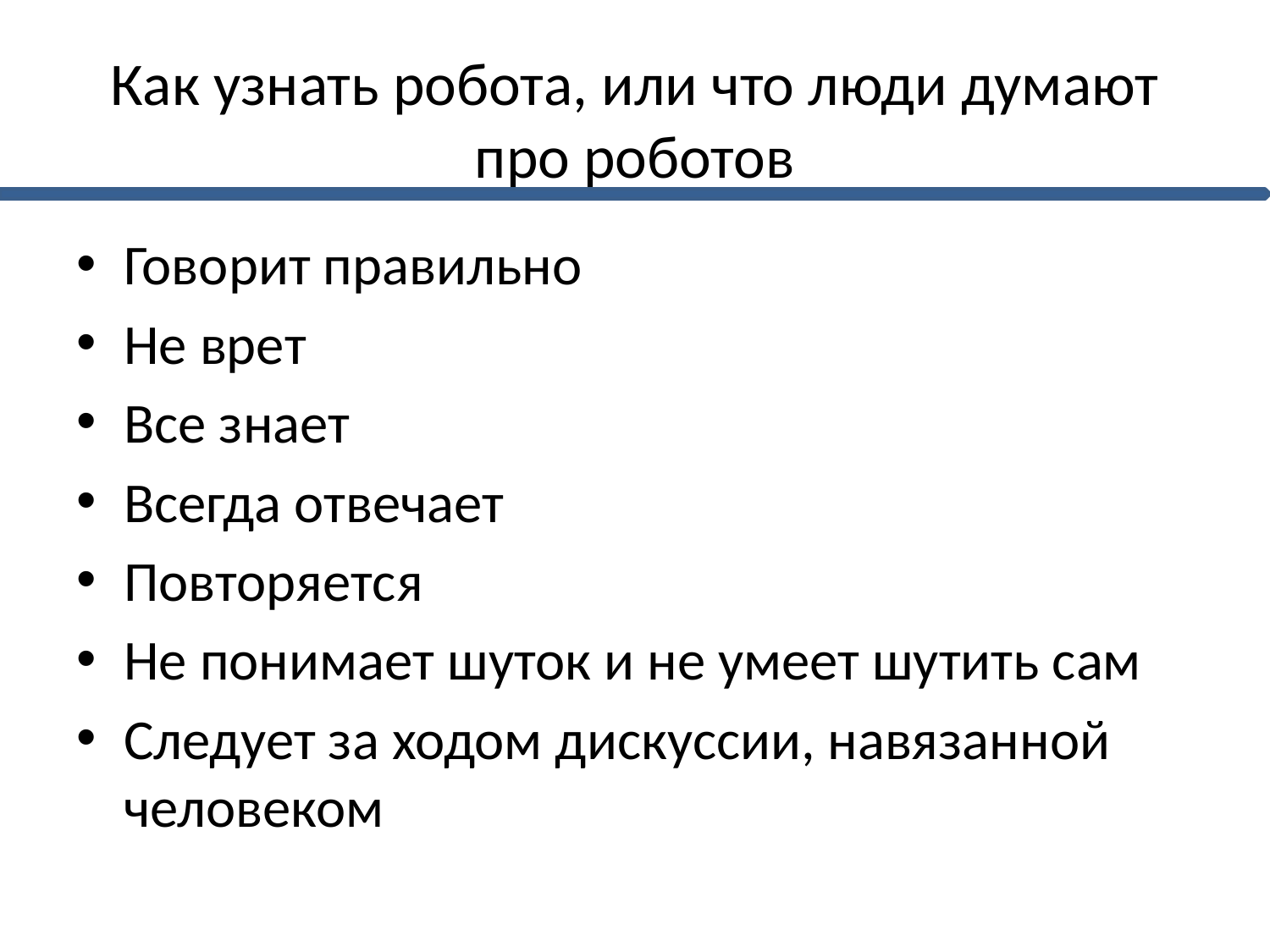

# Как узнать робота, или что люди думают про роботов

Говорит правильно
Не врет
Все знает
Всегда отвечает
Повторяется
Не понимает шуток и не умеет шутить сам
Следует за ходом дискуссии, навязанной человеком